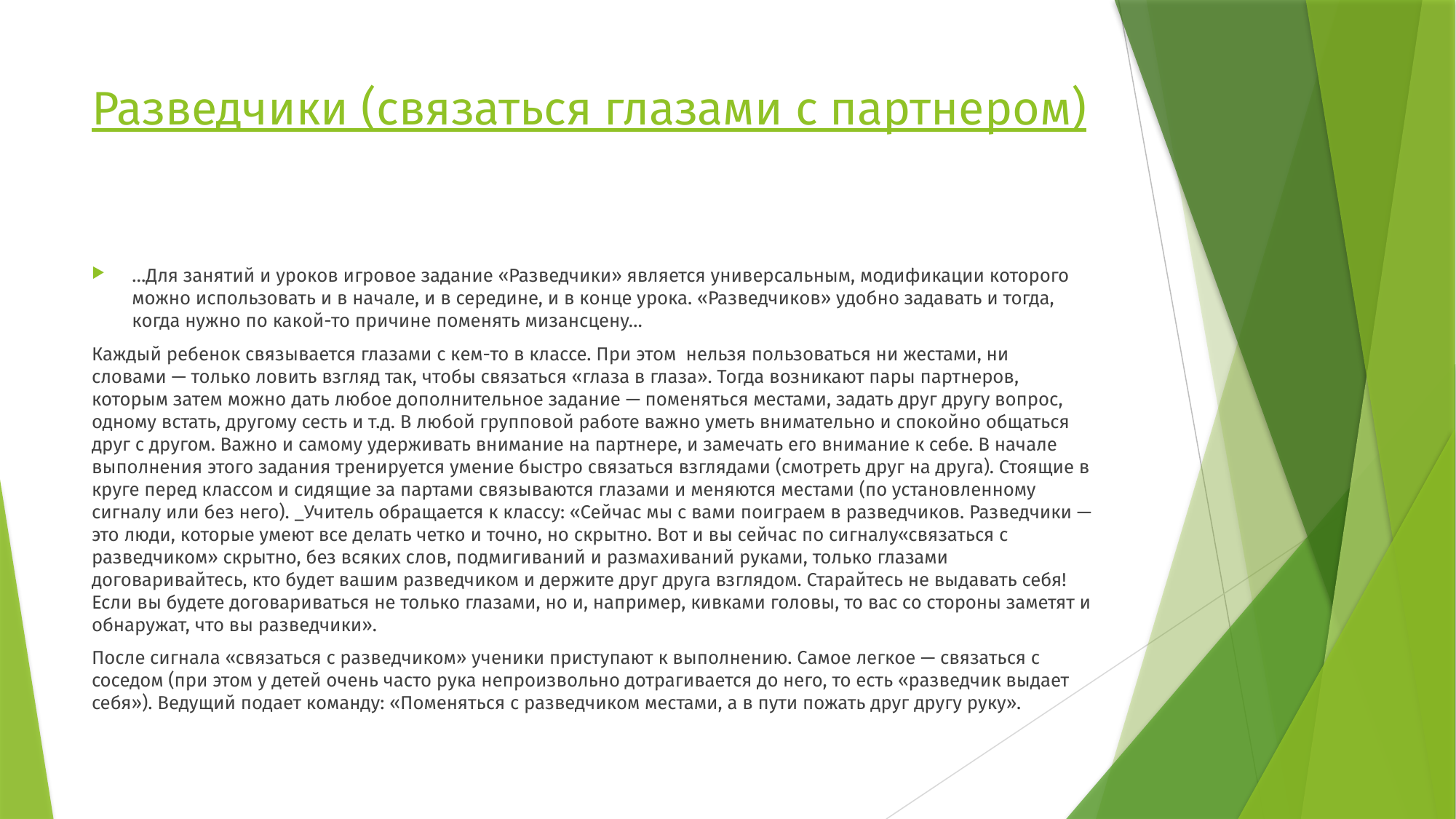

# Разведчики (связаться глазами с партнером)
…Для занятий и уроков игровое задание «Разведчики» является универсальным, модификации которого можно использовать и в начале, и в середине, и в конце урока. «Разведчиков» удобно задавать и тогда, когда нужно по какой-то причине поменять мизансцену…
Каждый ребенок связывается глазами с кем-то в классе. При этом  нельзя пользоваться ни жестами, ни словами — только ловить взгляд так, чтобы связаться «глаза в глаза». Тогда возникают пары партнеров, которым затем можно дать любое дополнительное задание — поменяться местами, задать друг другу вопрос, одному встать, другому сесть и т.д. В любой групповой работе важно уметь внимательно и спокойно общаться друг с другом. Важно и самому удерживать внимание на партнере, и замечать его внимание к себе. В начале выполнения этого задания тренируется умение быстро связаться взглядами (смотреть друг на друга). Стоящие в круге перед классом и сидящие за партами связываются глазами и меняются местами (по установленному сигналу или без него). _Учитель обращается к классу: «Сейчас мы с вами поиграем в разведчиков. Разведчики — это люди, которые умеют все делать четко и точно, но скрытно. Вот и вы сейчас по сигналу«связаться с разведчиком» скрытно, без всяких слов, подмигиваний и размахиваний руками, только глазами договаривайтесь, кто будет вашим разведчиком и держите друг друга взглядом. Старайтесь не выдавать себя! Если вы будете договариваться не только глазами, но и, например, кивками головы, то вас со стороны заметят и обнаружат, что вы разведчики».
После сигнала «связаться с разведчиком» ученики приступают к выполнению. Самое легкое — связаться с соседом (при этом у детей очень часто рука непроизвольно дотрагивается до него, то есть «разведчик выдает себя»). Ведущий подает команду: «Поменяться с разведчиком местами, а в пути пожать друг другу руку».